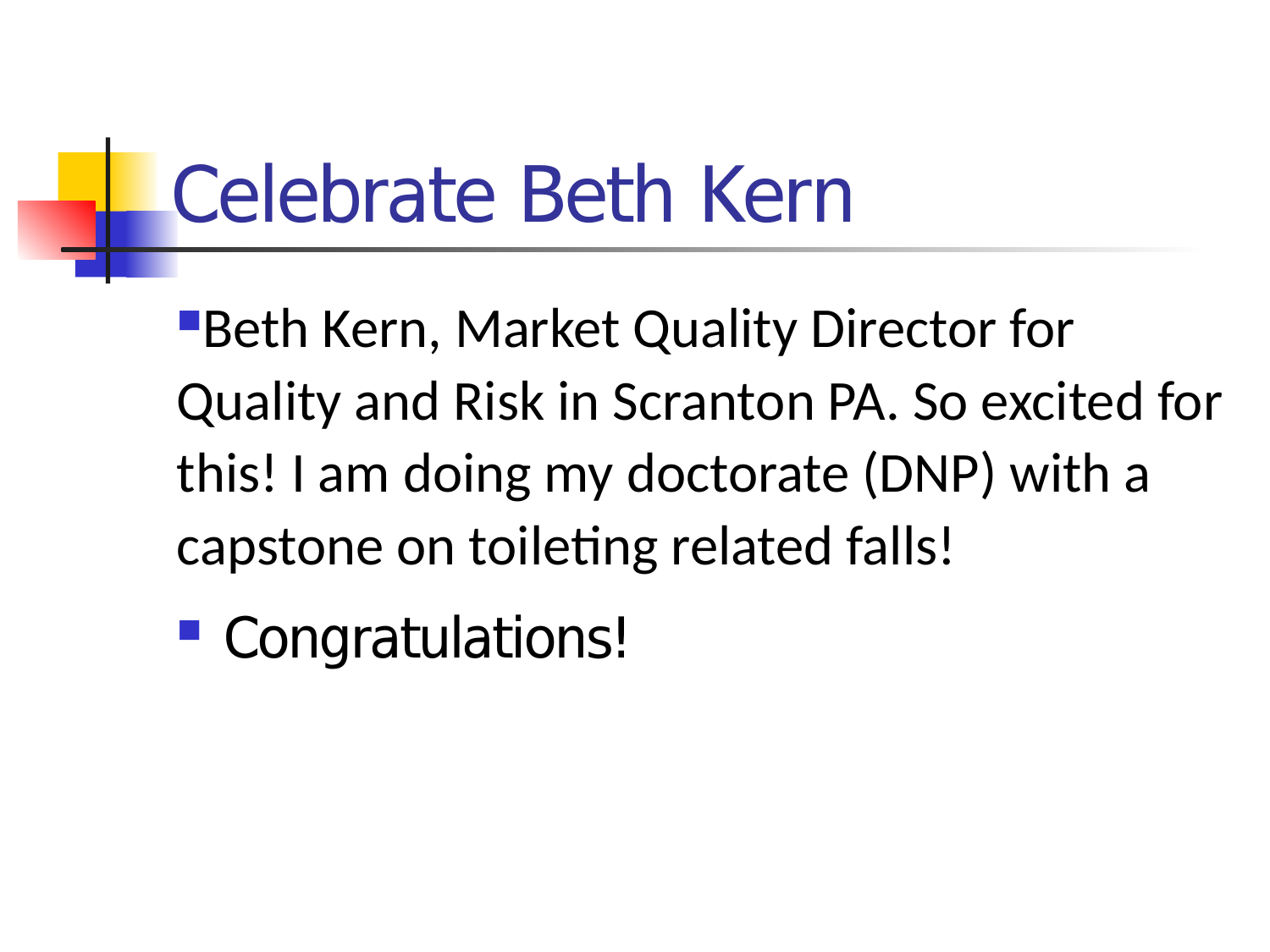

# Celebrate Beth Kern
Beth Kern, Market Quality Director for Quality and Risk in Scranton PA. So excited for this! I am doing my doctorate (DNP) with a capstone on toileting related falls!
Congratulations!